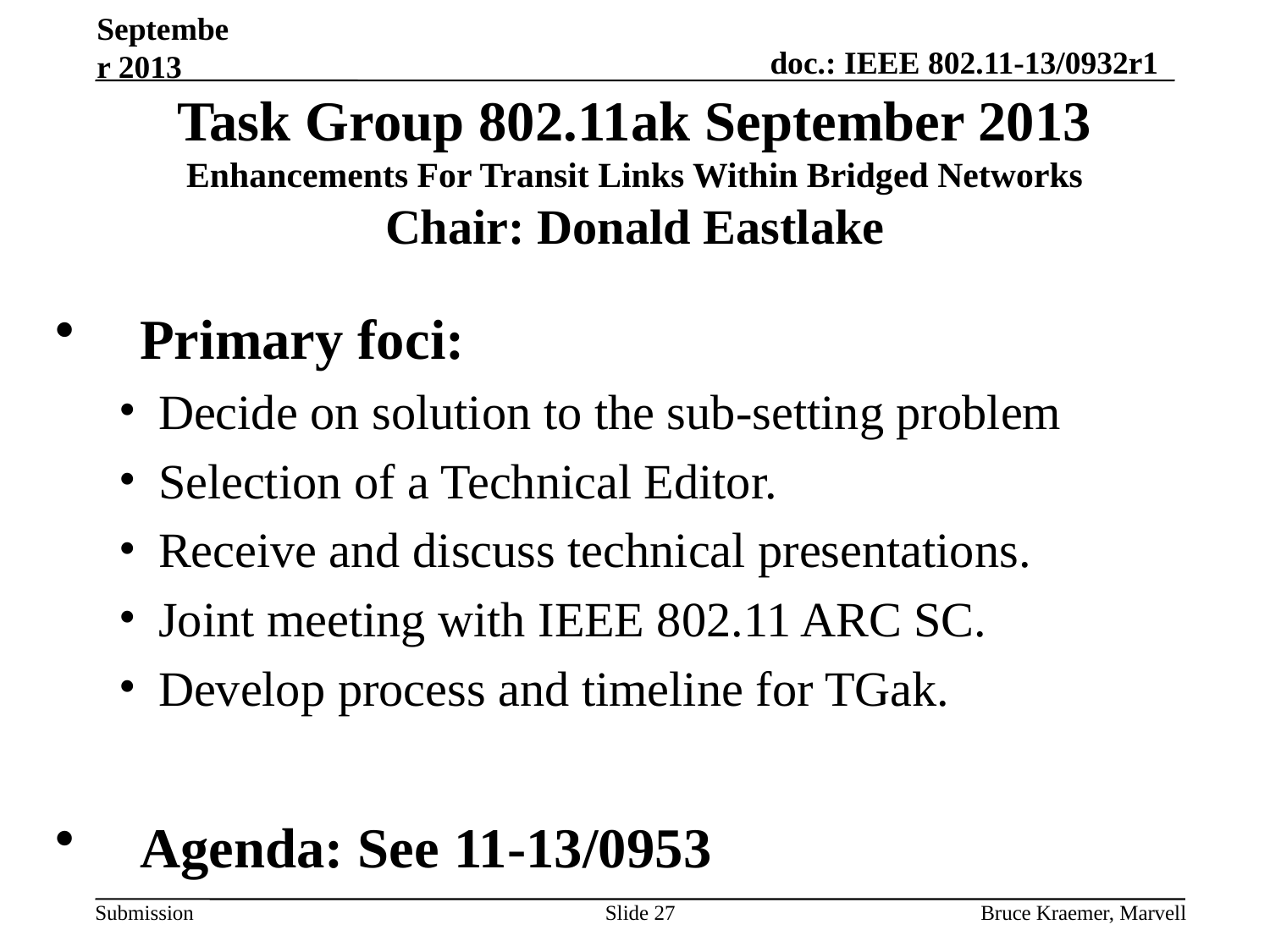

September 2013
# Task Group 802.11ak September 2013 Enhancements For Transit Links Within Bridged Networks Chair: Donald Eastlake
Primary foci:
Decide on solution to the sub-setting problem
Selection of a Technical Editor.
Receive and discuss technical presentations.
Joint meeting with IEEE 802.11 ARC SC.
Develop process and timeline for TGak.

Agenda: See 11-13/0953

Slide 27
Bruce Kraemer, Marvell